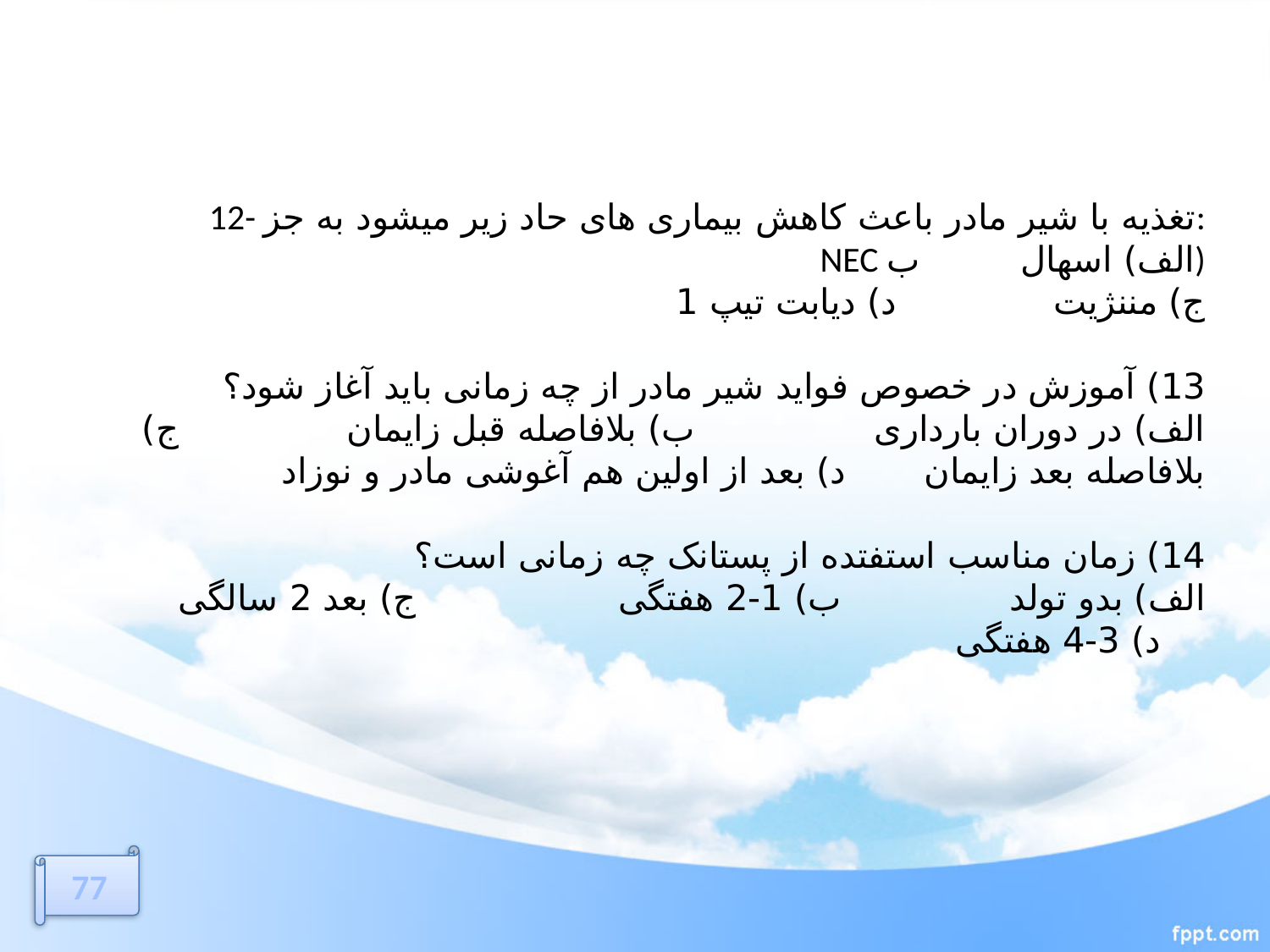

12- تغذیه با شیر مادر باعث کاهش بیماری های حاد زیر میشود به جز:
NEC الف) اسهال         ب)
 ج) مننژیت              د) دیابت تیپ 1
13) آموزش در خصوص فواید شیر مادر از چه زمانی باید آغاز شود؟
الف) در دوران بارداری                ب) بلافاصله قبل زایمان               ج) بلافاصله بعد زایمان       د) بعد از اولین هم آغوشی مادر و نوزاد
14) زمان مناسب استفتده از پستانک چه زمانی است؟
الف) بدو تولد               ب) 1-2 هفتگی                  ج) بعد 2 سالگی             د) 3-4 هفتگی
77